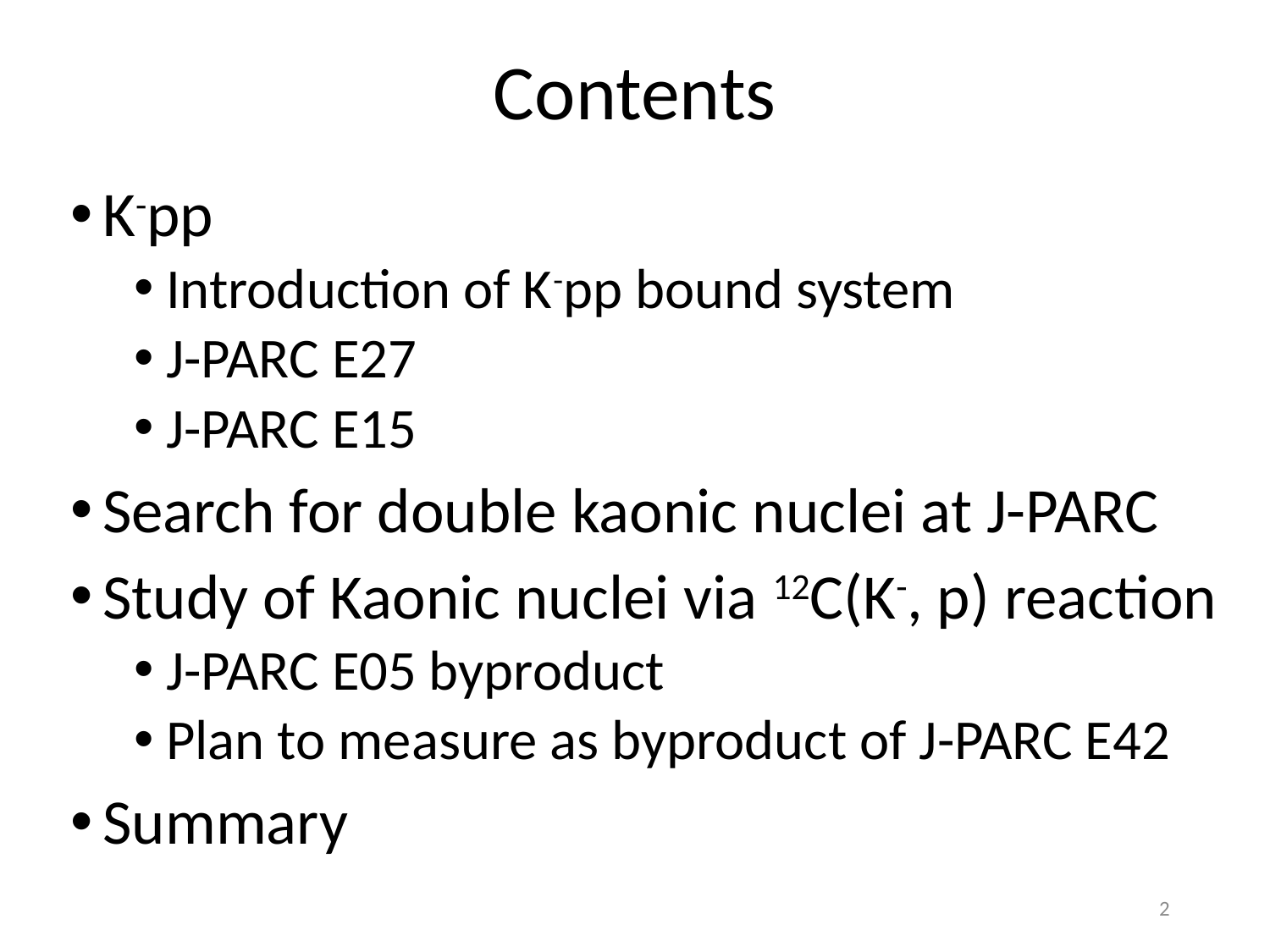

# Contents
K-pp
Introduction of K-pp bound system
J-PARC E27
J-PARC E15
Search for double kaonic nuclei at J-PARC
Study of Kaonic nuclei via 12C(K-, p) reaction
J-PARC E05 byproduct
Plan to measure as byproduct of J-PARC E42
Summary
2